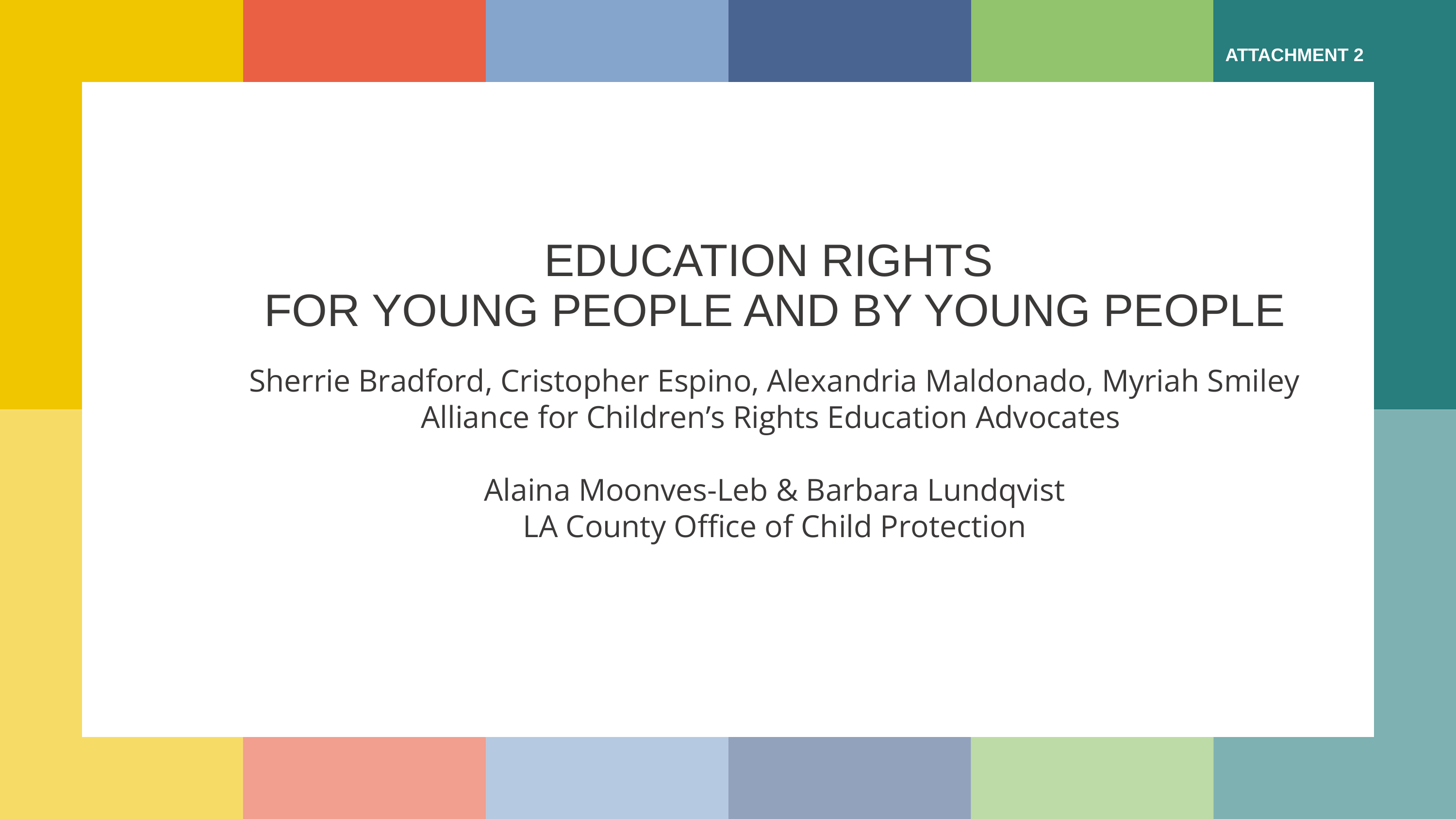

ATTACHMENT 2

EDUCATION RIGHTS
FOR YOUNG PEOPLE AND BY YOUNG PEOPLE
Sherrie Bradford, Cristopher Espino, Alexandria Maldonado, Myriah Smiley
Alliance for Children’s Rights Education Advocates

Alaina Moonves-Leb & Barbara Lundqvist
LA County Office of Child Protection